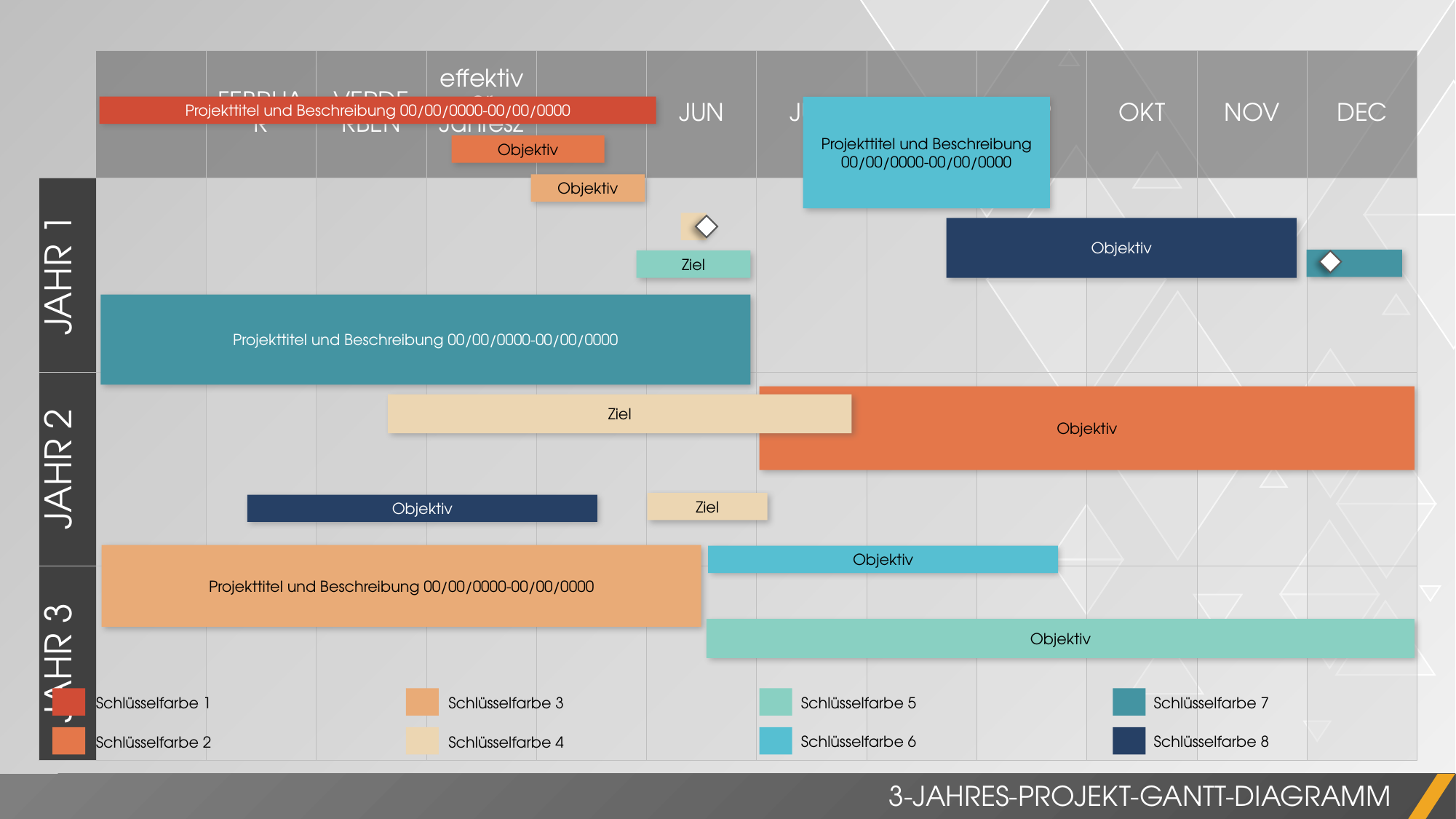

|  | JAN | FEBRUAR | VERDERBEN | effektiver Jahreszins | MAI | JUN | JULI | AUG | SEP | OKT | NOV | DEC |
| --- | --- | --- | --- | --- | --- | --- | --- | --- | --- | --- | --- | --- |
| JAHR 1 |  |  |  |  |  |  |  |  |  |  |  |  |
| JAHR 2 |  |  |  |  |  |  |  |  |  |  |  |  |
| JAHR 3 |  |  |  |  |  |  |  |  |  |  |  |  |
Projekttitel und Beschreibung 00/00/0000-00/00/0000
Projekttitel und Beschreibung 00/00/0000-00/00/0000
Objektiv
Objektiv

Objektiv

Ziel

Projekttitel und Beschreibung 00/00/0000-00/00/0000
Objektiv
Ziel
Ziel
Objektiv
Projekttitel und Beschreibung 00/00/0000-00/00/0000
Objektiv
Objektiv
Schlüsselfarbe 7
Schlüsselfarbe 5
Schlüsselfarbe 3

Schlüsselfarbe 1

Schlüsselfarbe 8
Schlüsselfarbe 6
Schlüsselfarbe 4

Schlüsselfarbe 2

3-JAHRES-PROJEKT-GANTT-DIAGRAMM